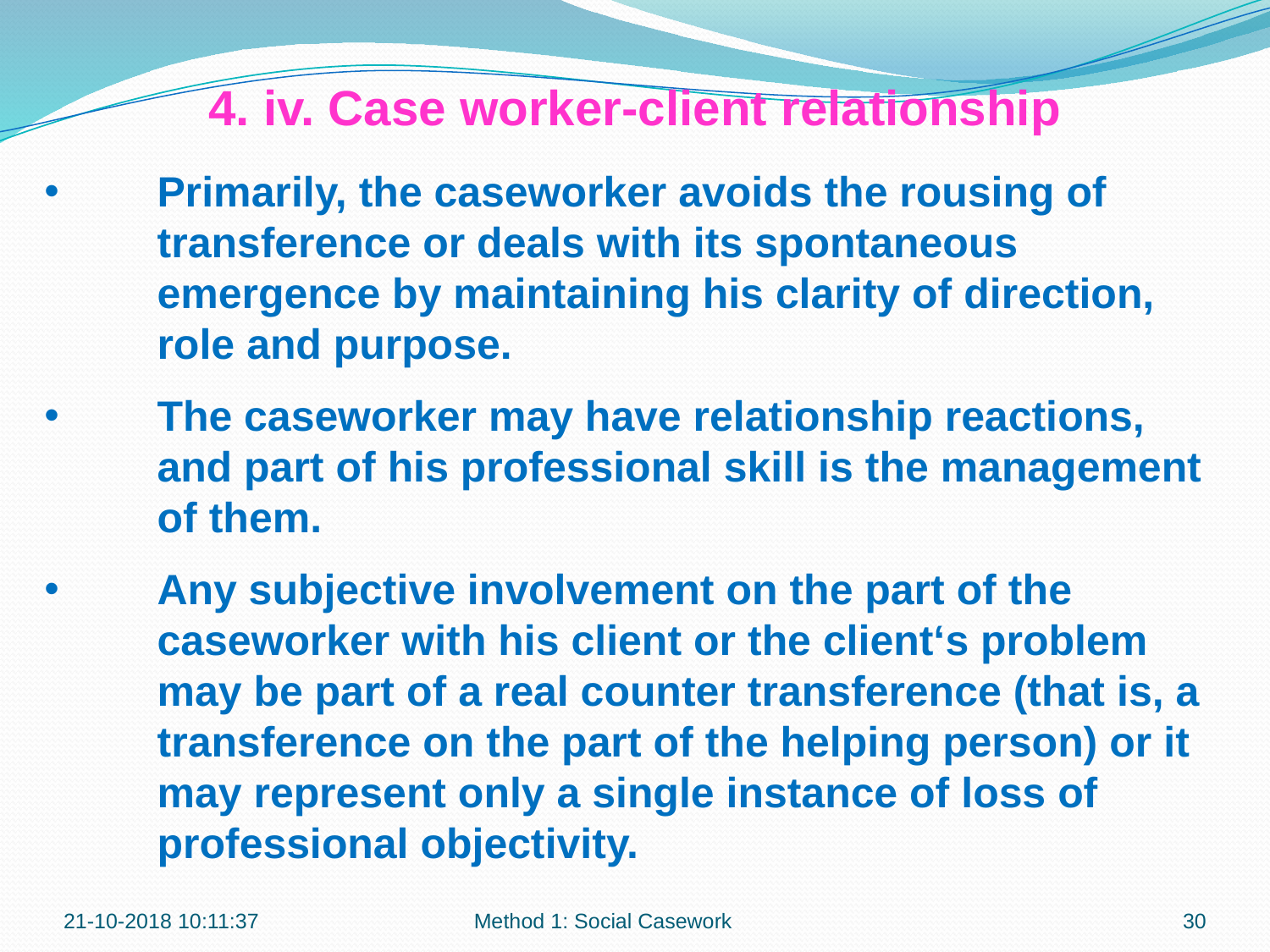

4. iv. Case worker-client relationship
Primarily, the caseworker avoids the rousing of transference or deals with its spontaneous emergence by maintaining his clarity of direction, role and purpose.
The caseworker may have relationship reactions, and part of his professional skill is the management of them.
Any subjective involvement on the part of the caseworker with his client or the client‘s problem may be part of a real counter transference (that is, a transference on the part of the helping person) or it may represent only a single instance of loss of professional objectivity.
21-10-2018 10:11:37
Method 1: Social Casework
30